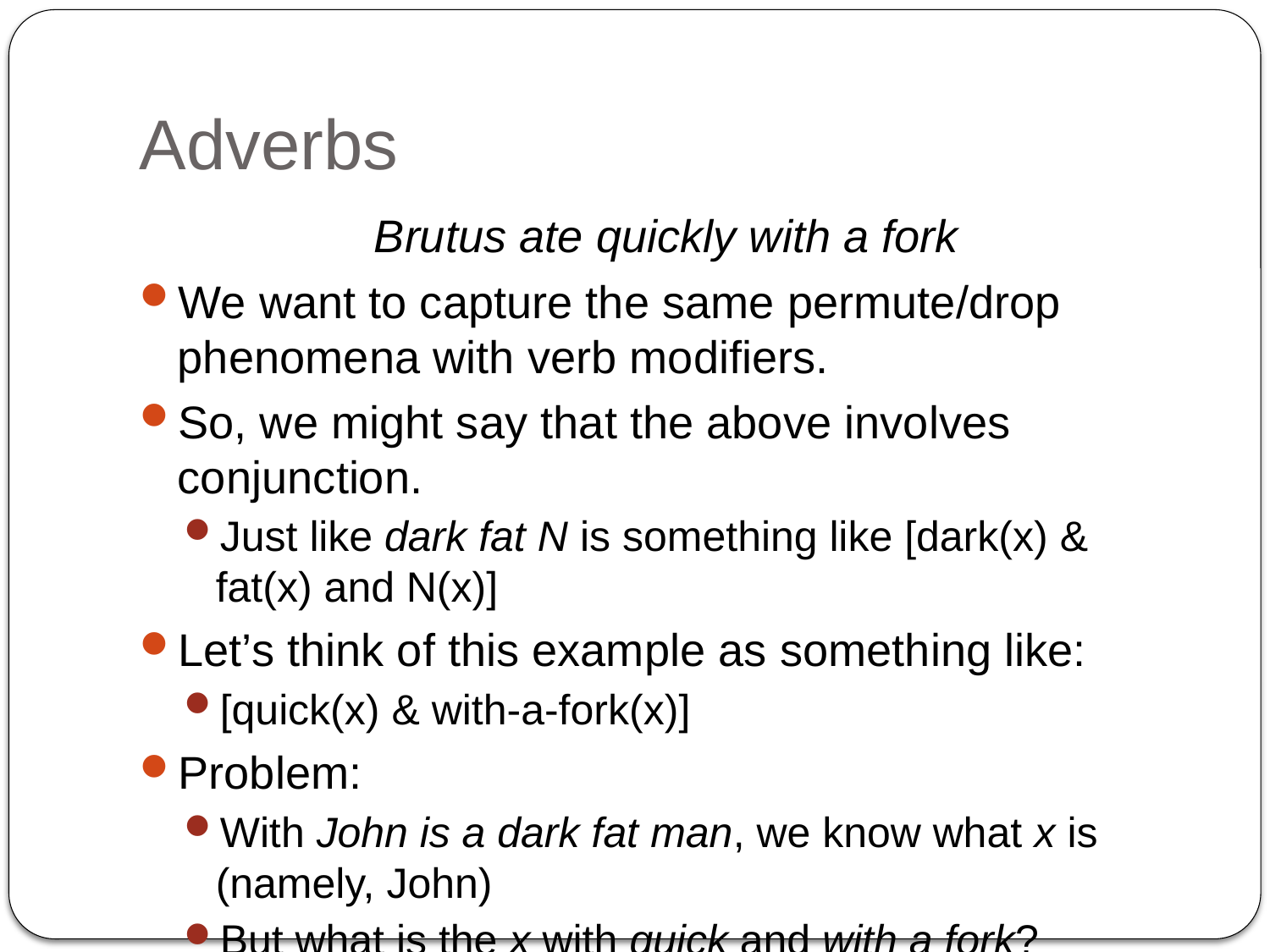

# Adverbs
Brutus ate quickly with a fork
We want to capture the same permute/drop phenomena with verb modifiers.
So, we might say that the above involves conjunction.
Just like dark fat N is something like [dark(x) & fat(x) and N(x)]
Let’s think of this example as something like:
[quick(x) & with-a-fork(x)]
Problem:
With John is a dark fat man, we know what x is (namely, John)
But what is the x with quick and with a fork?